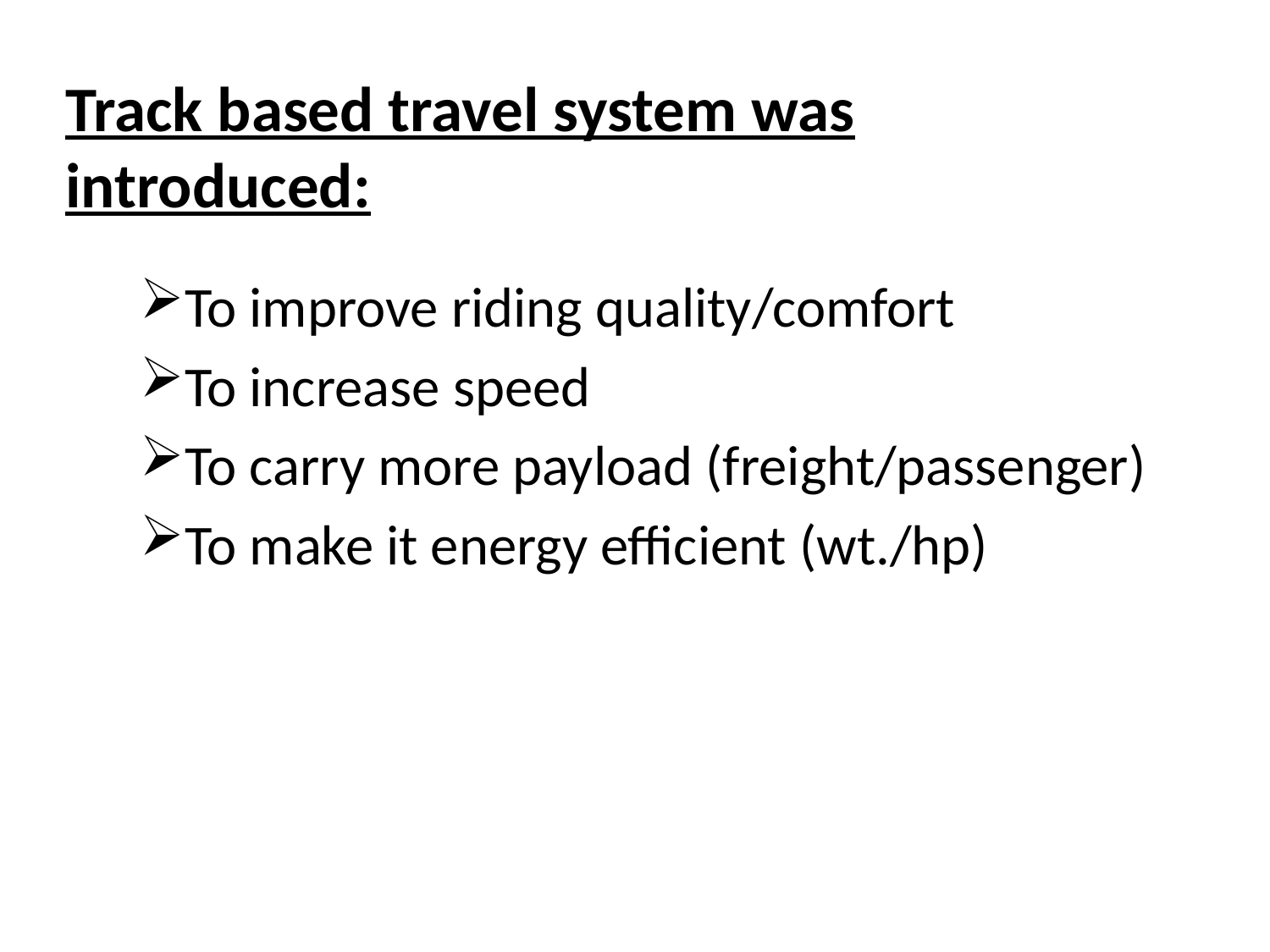

# Track based travel system was introduced:
To improve riding quality/comfort
To increase speed
To carry more payload (freight/passenger)
To make it energy efficient (wt./hp)